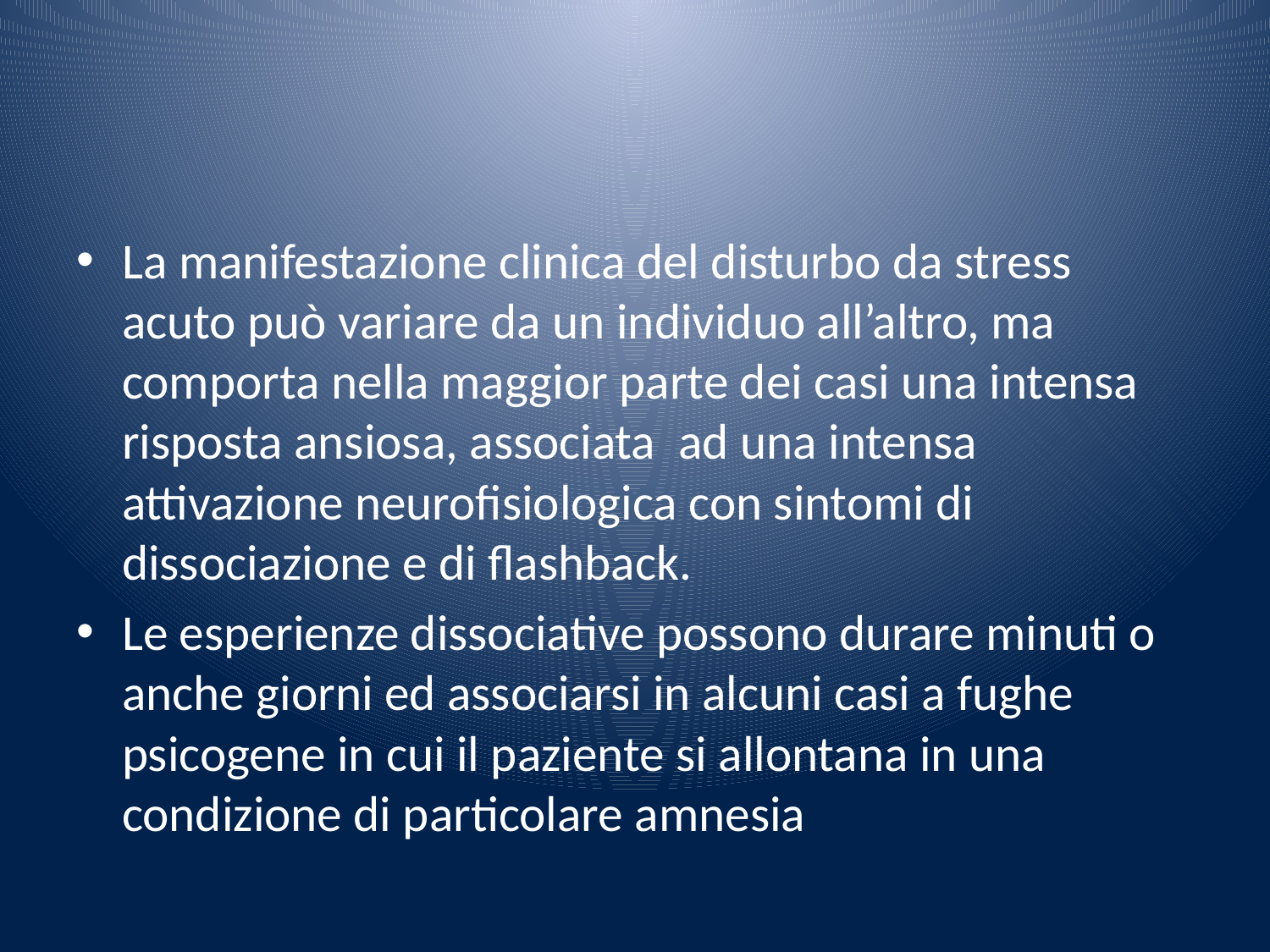

#
La manifestazione clinica del disturbo da stress acuto può variare da un individuo all’altro, ma comporta nella maggior parte dei casi una intensa risposta ansiosa, associata  ad una intensa attivazione neurofisiologica con sintomi di dissociazione e di flashback.
Le esperienze dissociative possono durare minuti o anche giorni ed associarsi in alcuni casi a fughe psicogene in cui il paziente si allontana in una condizione di particolare amnesia